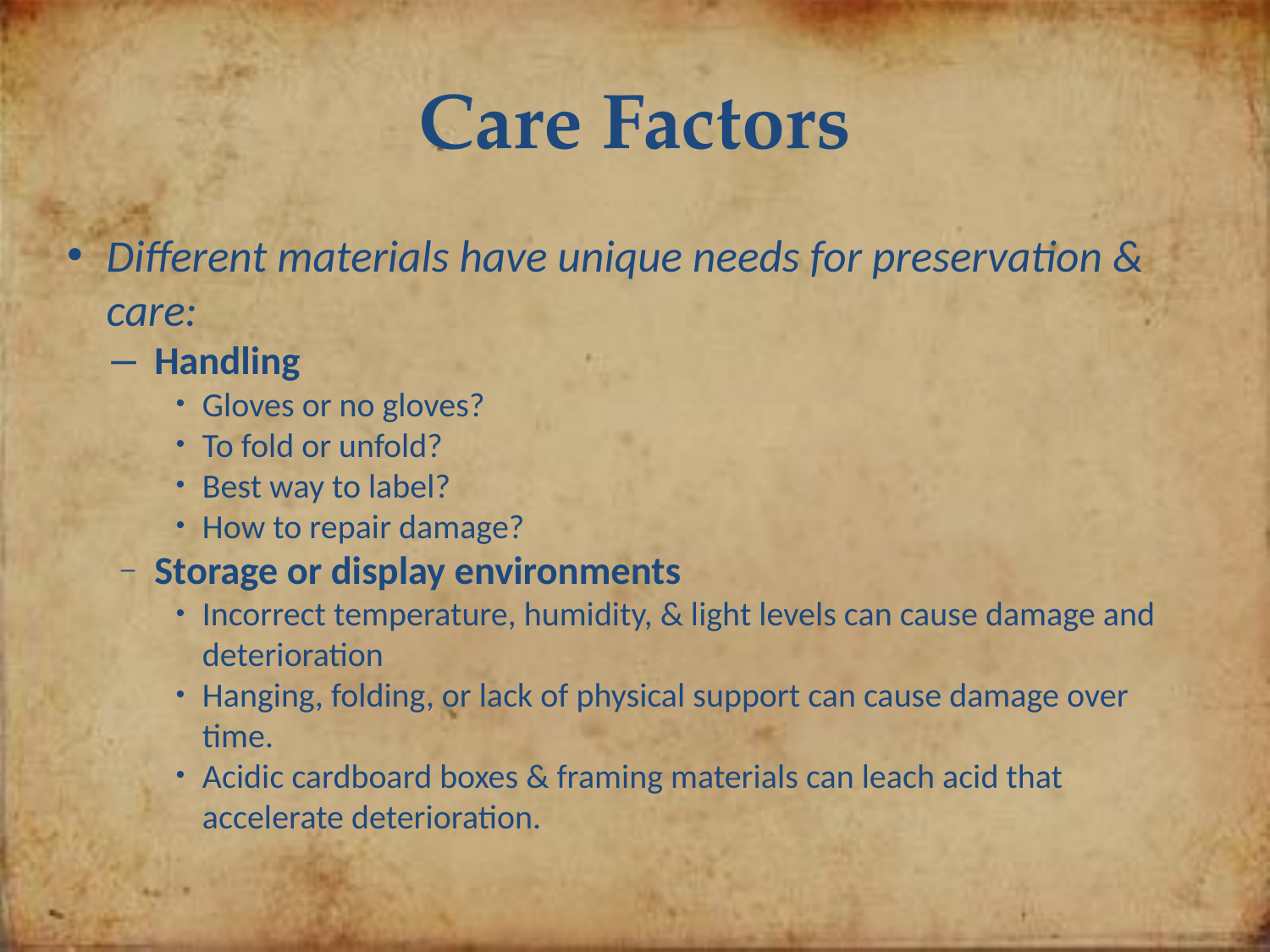

# Care Factors
Different materials have unique needs for preservation & care:
Handling
Gloves or no gloves?
To fold or unfold?
Best way to label?
How to repair damage?
Storage or display environments
Incorrect temperature, humidity, & light levels can cause damage and deterioration
Hanging, folding, or lack of physical support can cause damage over time.
Acidic cardboard boxes & framing materials can leach acid that accelerate deterioration.